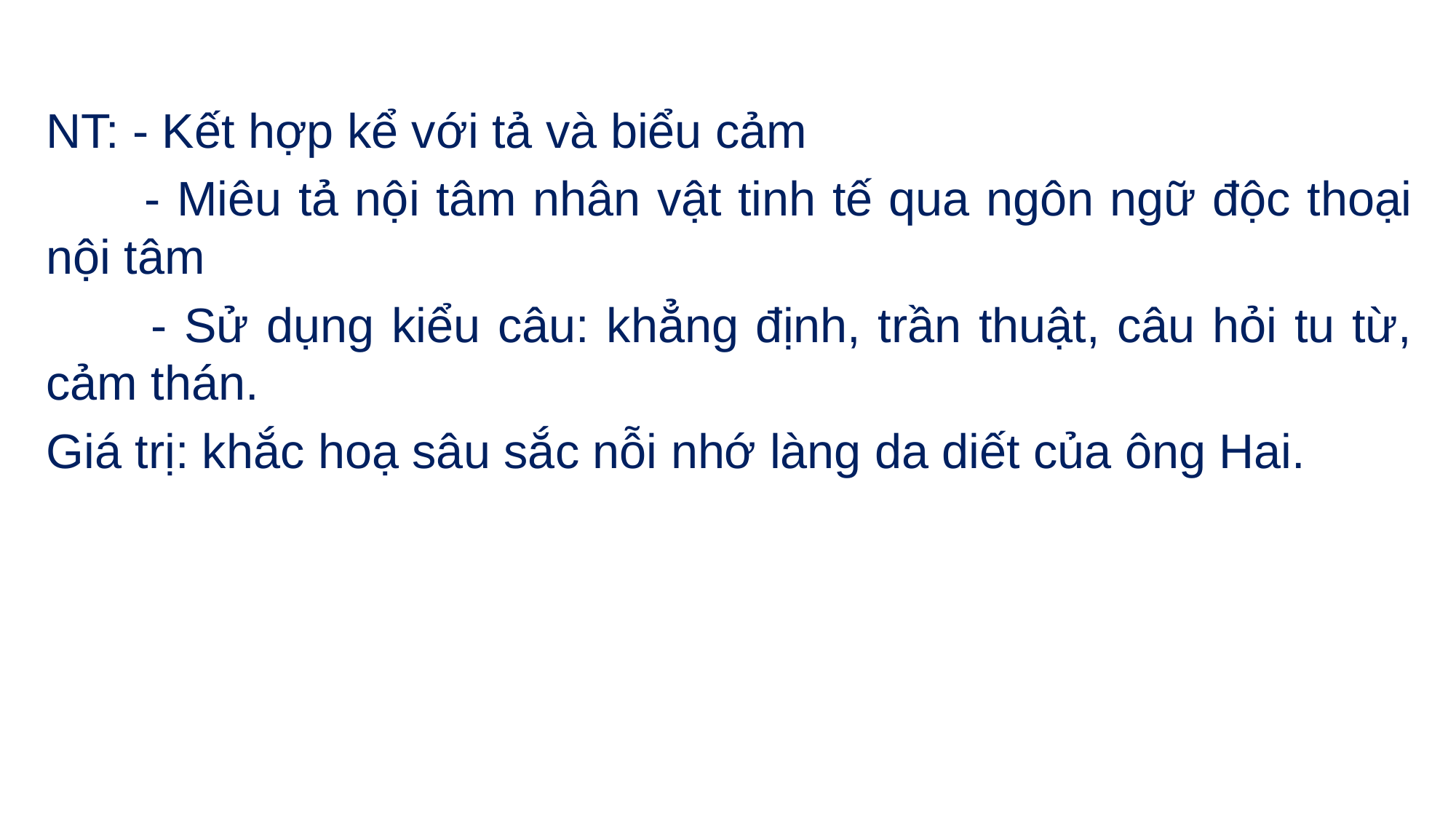

NT: - Kết hợp kể với tả và biểu cảm
      - Miêu tả nội tâm nhân vật tinh tế qua ngôn ngữ độc thoại nội tâm
      - Sử dụng kiểu câu: khẳng định, trần thuật, câu hỏi tu từ, cảm thán.
Giá trị: khắc hoạ sâu sắc nỗi nhớ làng da diết của ông Hai.